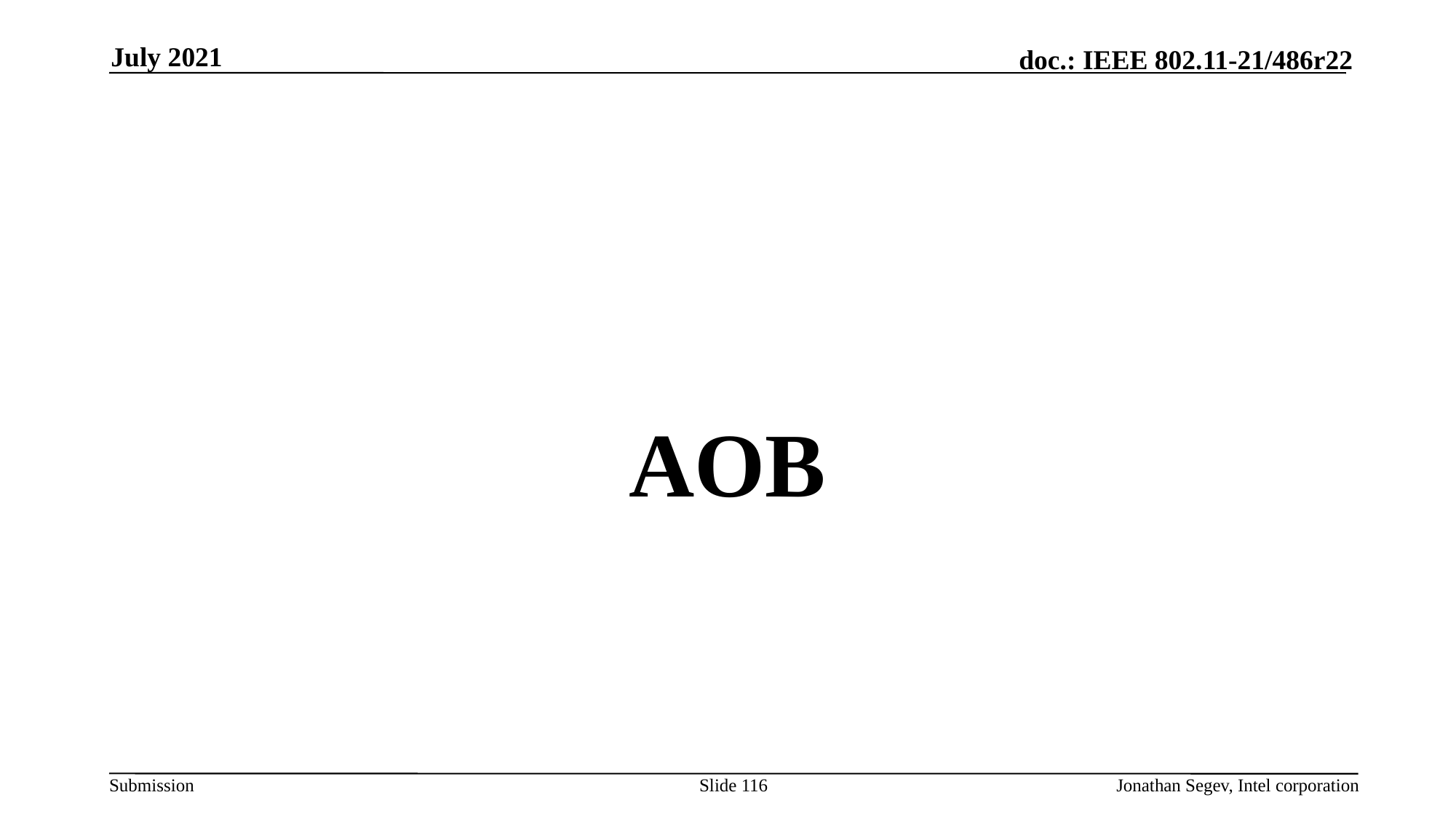

July 2021
#

AOB
Slide 116
Jonathan Segev, Intel corporation